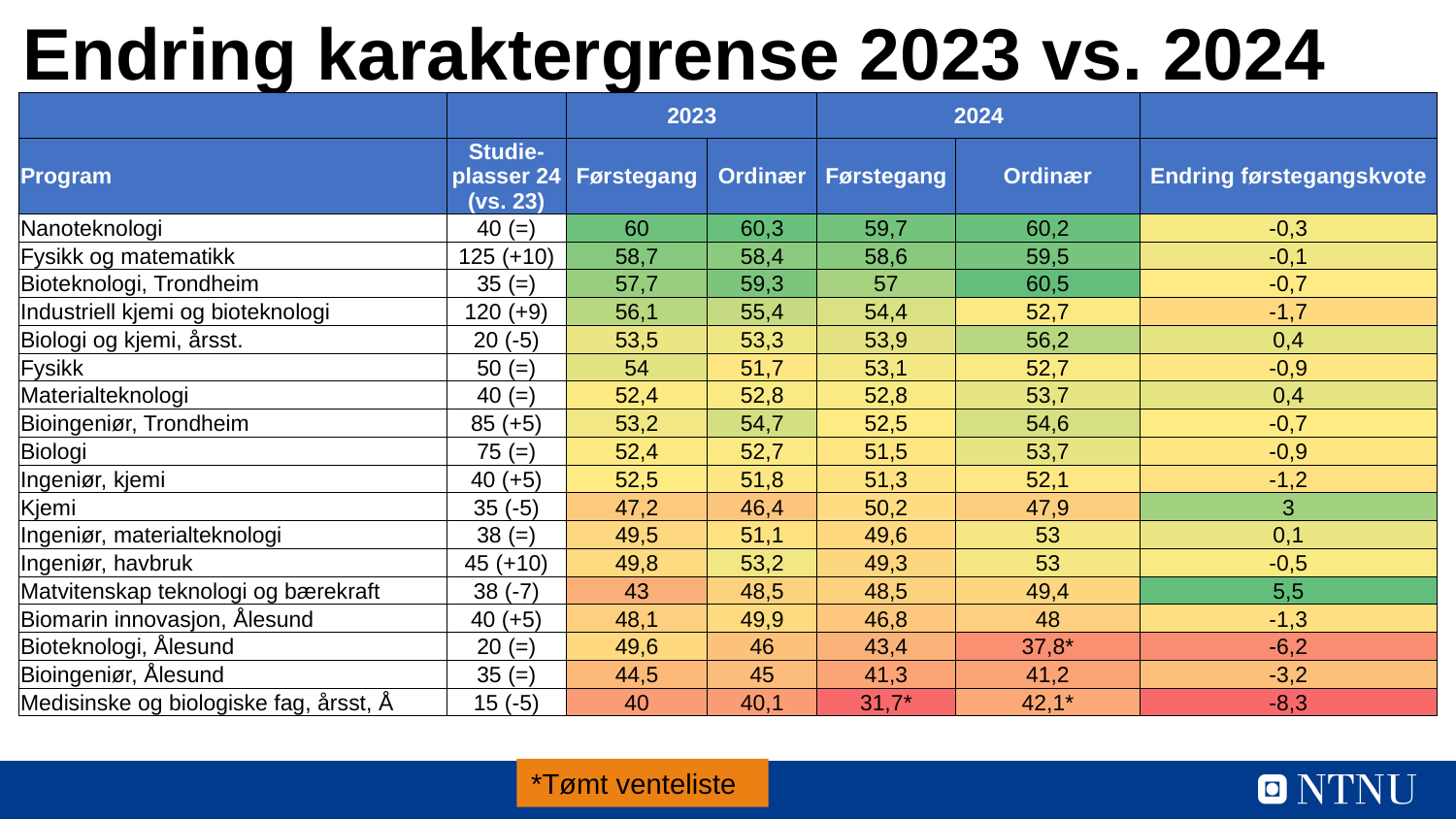

# Endring karaktergrense 2023 vs. 2024
|  |  | 2023 |  | 2024 |  |  |
| --- | --- | --- | --- | --- | --- | --- |
| Program | Studie-plasser 24 (vs. 23) | Førstegang | Ordinær | Førstegang | Ordinær | Endring førstegangskvote |
| Nanoteknologi | 40 (=) | 60 | 60,3 | 59,7 | 60,2 | -0,3 |
| Fysikk og matematikk | 125 (+10) | 58,7 | 58,4 | 58,6 | 59,5 | -0,1 |
| Bioteknologi, Trondheim | 35 (=) | 57,7 | 59,3 | 57 | 60,5 | -0,7 |
| Industriell kjemi og bioteknologi | 120 (+9) | 56,1 | 55,4 | 54,4 | 52,7 | -1,7 |
| Biologi og kjemi, årsst. | 20 (-5) | 53,5 | 53,3 | 53,9 | 56,2 | 0,4 |
| Fysikk | 50 (=) | 54 | 51,7 | 53,1 | 52,7 | -0,9 |
| Materialteknologi | 40 (=) | 52,4 | 52,8 | 52,8 | 53,7 | 0,4 |
| Bioingeniør, Trondheim | 85 (+5) | 53,2 | 54,7 | 52,5 | 54,6 | -0,7 |
| Biologi | 75 (=) | 52,4 | 52,7 | 51,5 | 53,7 | -0,9 |
| Ingeniør, kjemi | 40 (+5) | 52,5 | 51,8 | 51,3 | 52,1 | -1,2 |
| Kjemi | 35 (-5) | 47,2 | 46,4 | 50,2 | 47,9 | 3 |
| Ingeniør, materialteknologi | 38 (=) | 49,5 | 51,1 | 49,6 | 53 | 0,1 |
| Ingeniør, havbruk | 45 (+10) | 49,8 | 53,2 | 49,3 | 53 | -0,5 |
| Matvitenskap teknologi og bærekraft | 38 (-7) | 43 | 48,5 | 48,5 | 49,4 | 5,5 |
| Biomarin innovasjon, Ålesund | 40 (+5) | 48,1 | 49,9 | 46,8 | 48 | -1,3 |
| Bioteknologi, Ålesund | 20 (=) | 49,6 | 46 | 43,4 | 37,8\* | -6,2 |
| Bioingeniør, Ålesund | 35 (=) | 44,5 | 45 | 41,3 | 41,2 | -3,2 |
| Medisinske og biologiske fag, årsst, Å | 15 (-5) | 40 | 40,1 | 31,7\* | 42,1\* | -8,3 |
*Tømt venteliste